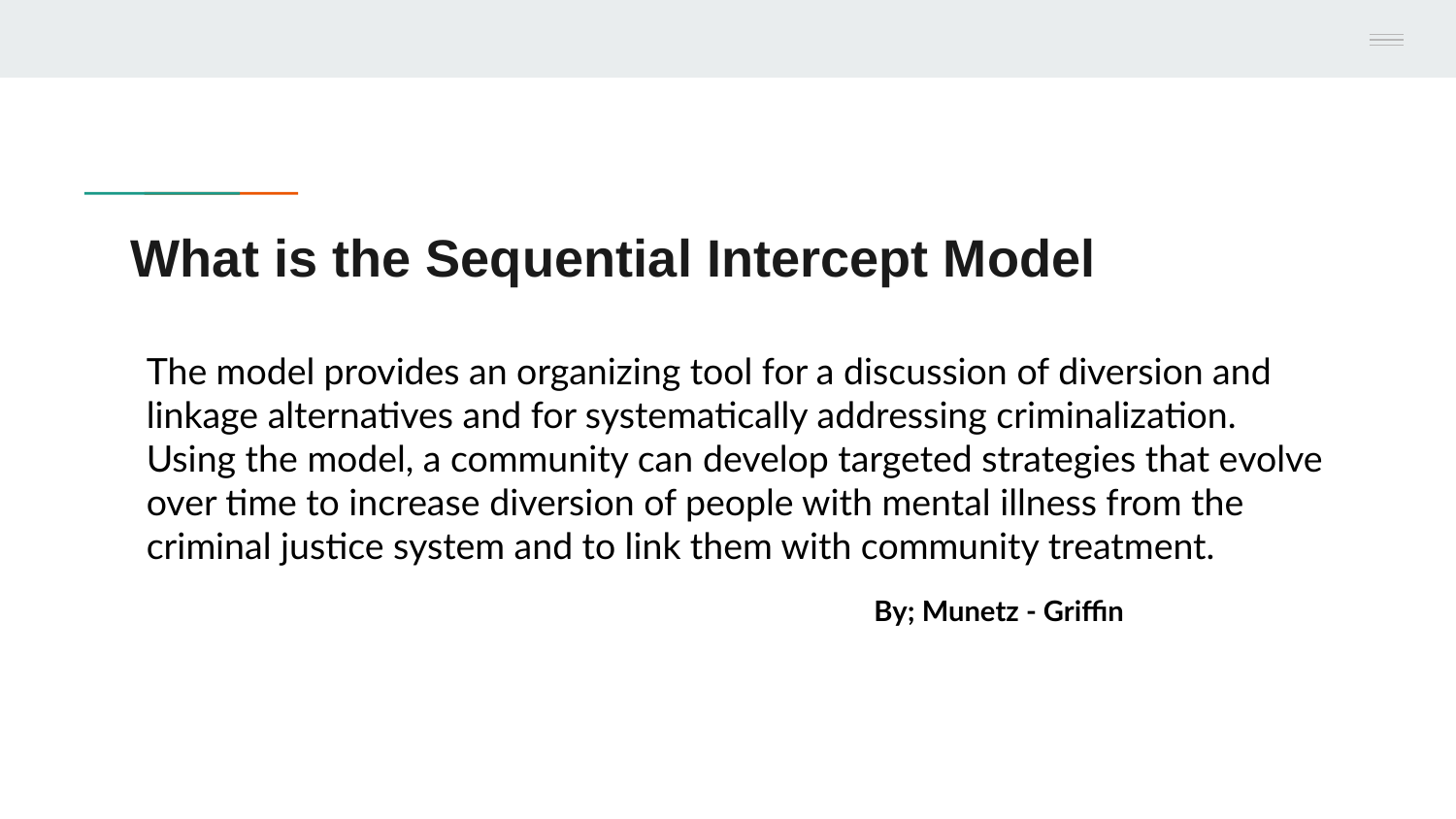

# What is the Sequential Intercept Model
The model provides an organizing tool for a discussion of diversion and linkage alternatives and for systematically addressing criminalization. Using the model, a community can develop targeted strategies that evolve over time to increase diversion of people with mental illness from the criminal justice system and to link them with community treatment.
By; Munetz - Griffin